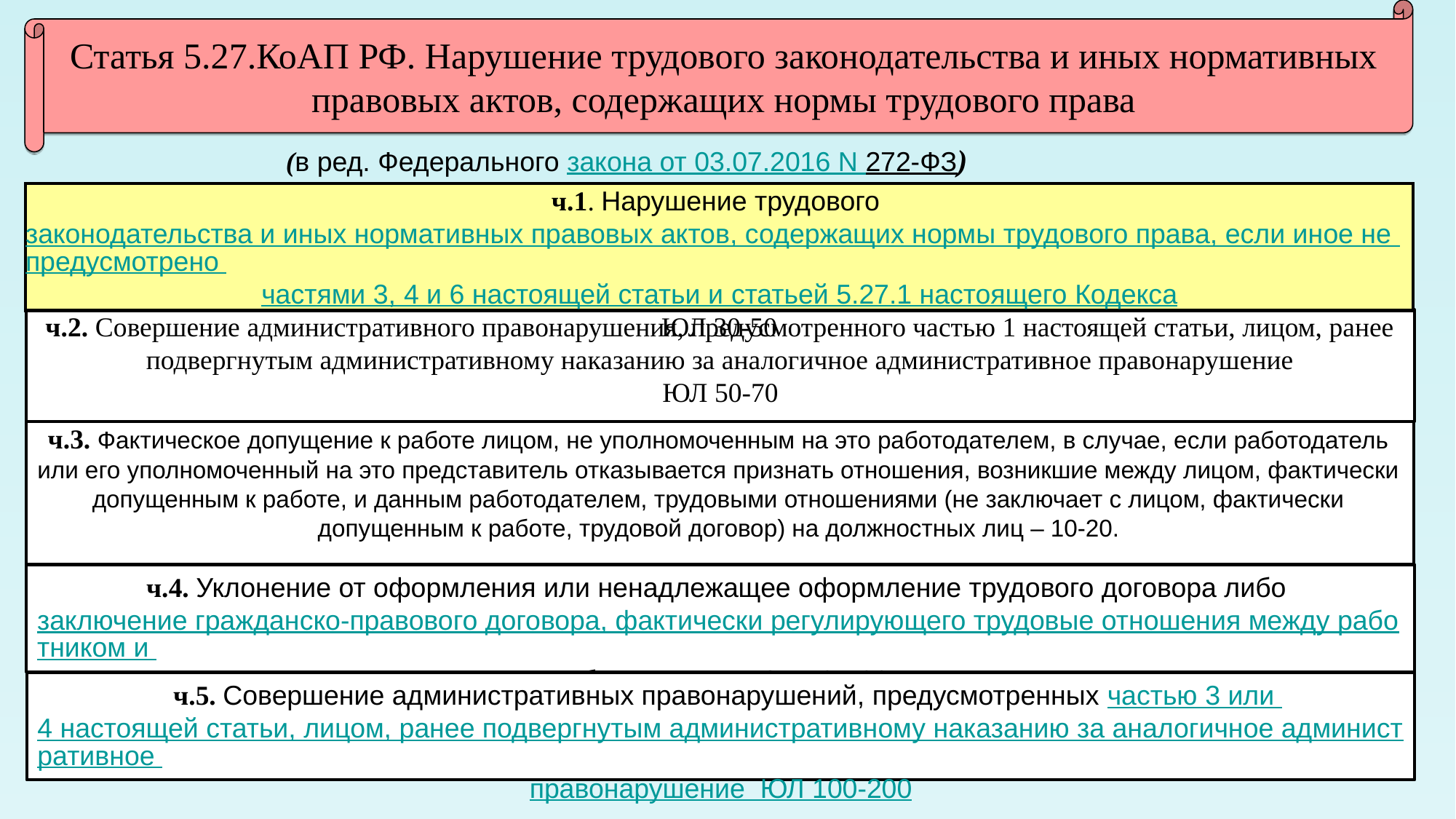

Статья 5.27.КоАП РФ. Нарушение трудового законодательства и иных нормативных правовых актов, содержащих нормы трудового права
                         (в ред. Федерального закона от 03.07.2016 N 272-ФЗ)
ч.1. Нарушение трудового законодательства и иных нормативных правовых актов, содержащих нормы трудового права, если иное не предусмотрено частями 3, 4 и 6 настоящей статьи и статьей 5.27.1 настоящего Кодекса
ЮЛ 30-50
ч.2. Совершение административного правонарушения, предусмотренного частью 1 настоящей статьи, лицом, ранее подвергнутым административному наказанию за аналогичное административное правонарушение
ЮЛ 50-70
ч.3. Фактическое допущение к работе лицом, не уполномоченным на это работодателем, в случае, если работодатель или его уполномоченный на это представитель отказывается признать отношения, возникшие между лицом, фактически допущенным к работе, и данным работодателем, трудовыми отношениями (не заключает с лицом, фактически допущенным к работе, трудовой договор) на должностных лиц – 10-20.
ч.4. Уклонение от оформления или ненадлежащее оформление трудового договора либо заключение гражданско-правового договора, фактически регулирующего трудовые отношения между работником и работодателем ЮЛ 50-100
  ч.5. Совершение административных правонарушений, предусмотренных частью 3 или 4 настоящей статьи, лицом, ранее подвергнутым административному наказанию за аналогичное административное правонарушение  ЮЛ 100-200